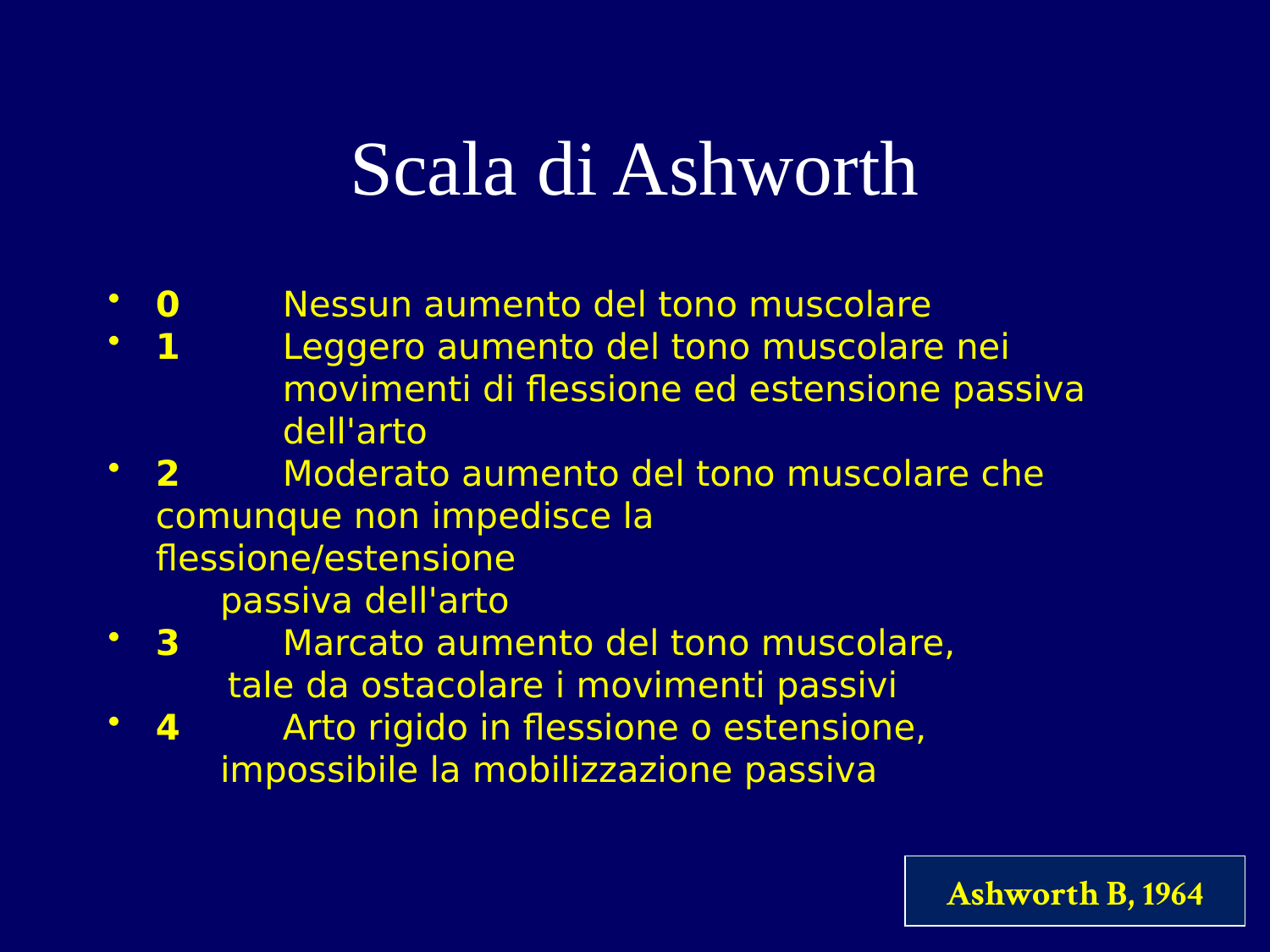

Scala di Ashworth
0	Nessun aumento del tono muscolare
1	Leggero aumento del tono muscolare nei
     	movimenti di flessione ed estensione passiva
     	dell'arto
2	Moderato aumento del tono muscolare che
    	comunque non impedisce la 	flessione/estensione
          passiva dell'arto
3	Marcato aumento del tono muscolare,
     tale da ostacolare i movimenti passivi
4	Arto rigido in flessione o estensione,
          impossibile la mobilizzazione passiva

Ashworth B, 1964